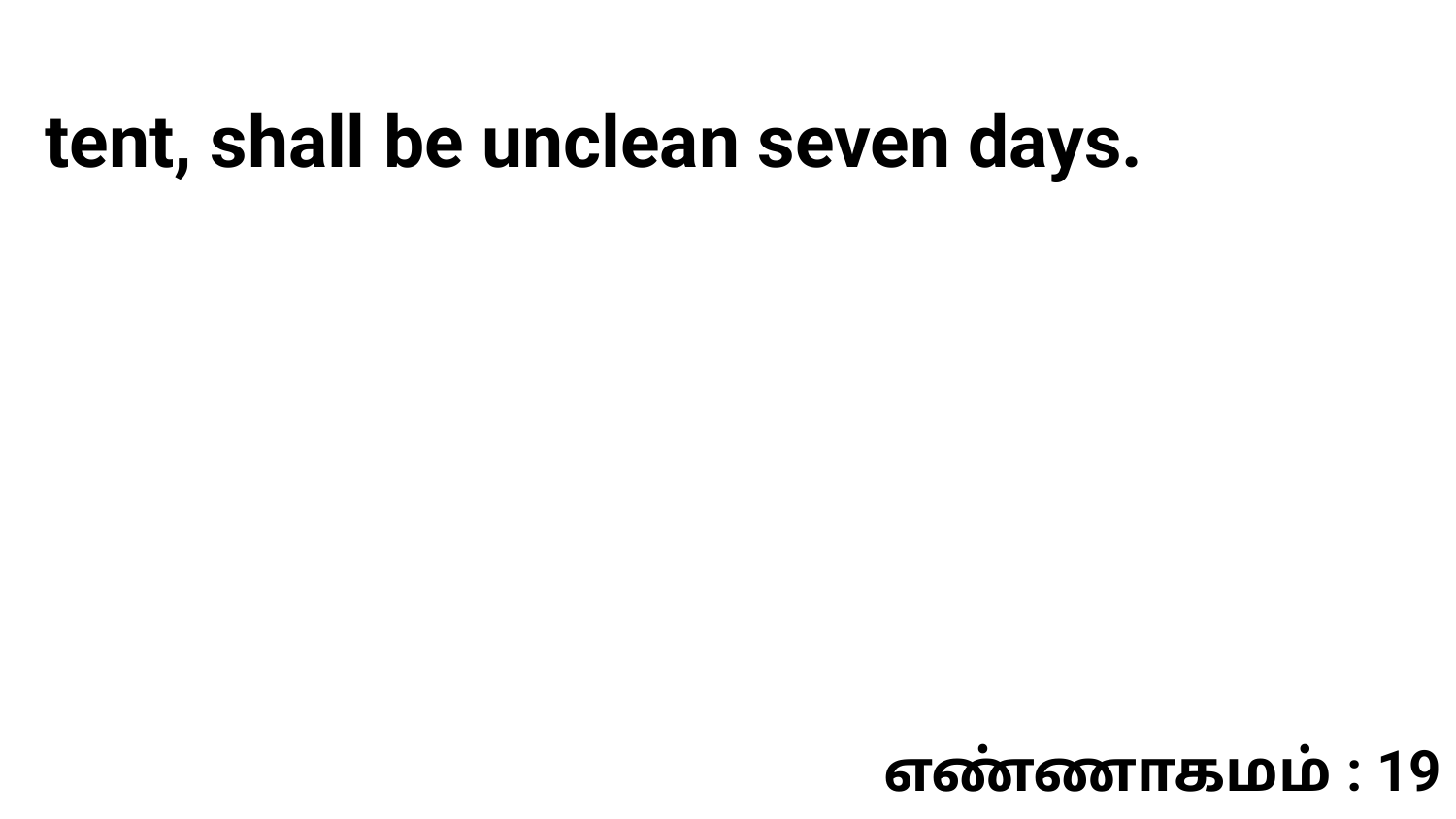

tent, shall be unclean seven days.
எண்ணாகமம் : 19